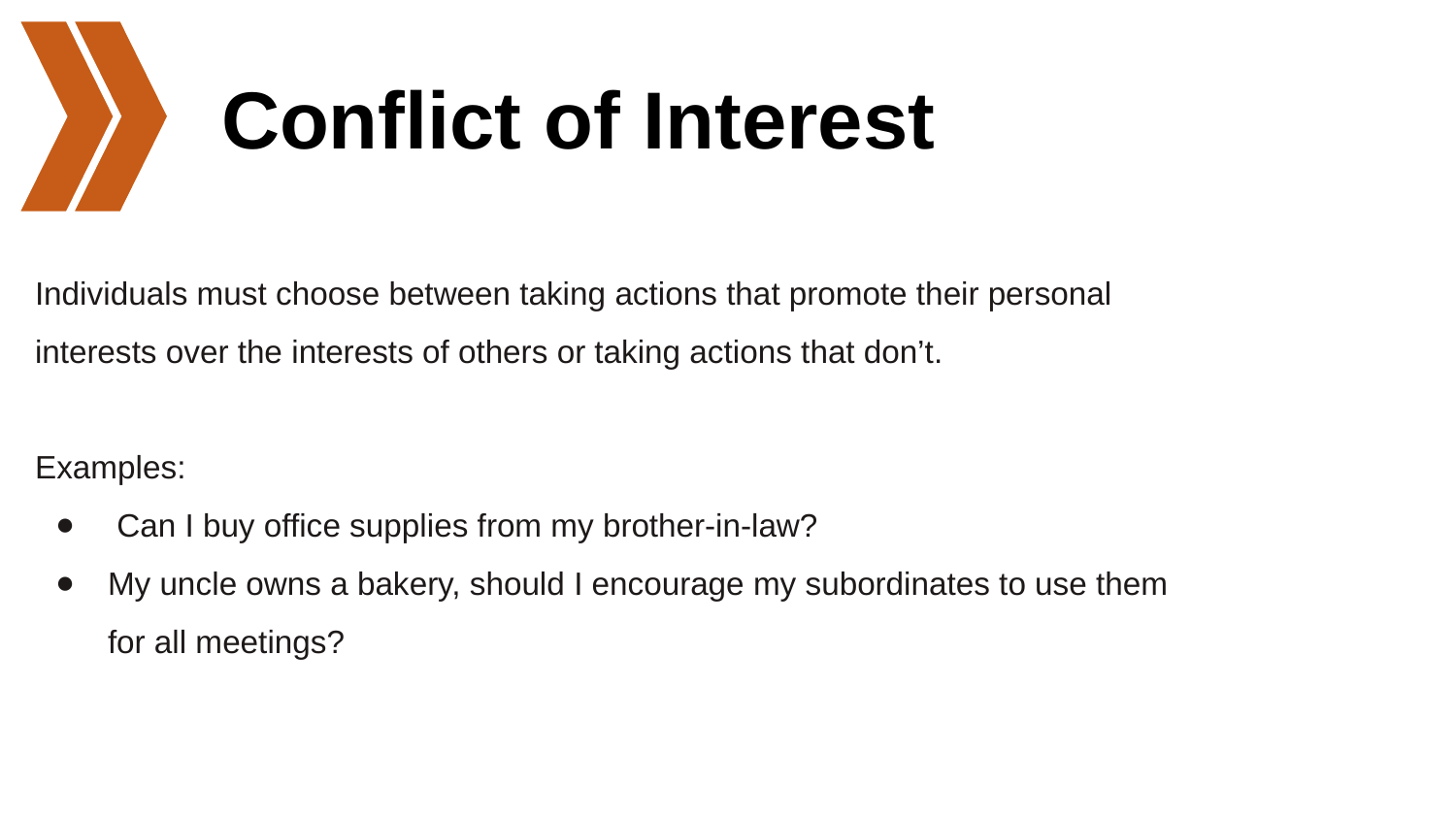

# Conflict of Interest
Individuals must choose between taking actions that promote their personal interests over the interests of others or taking actions that don’t.

Examples:
 Can I buy office supplies from my brother-in-law?
My uncle owns a bakery, should I encourage my subordinates to use them for all meetings?